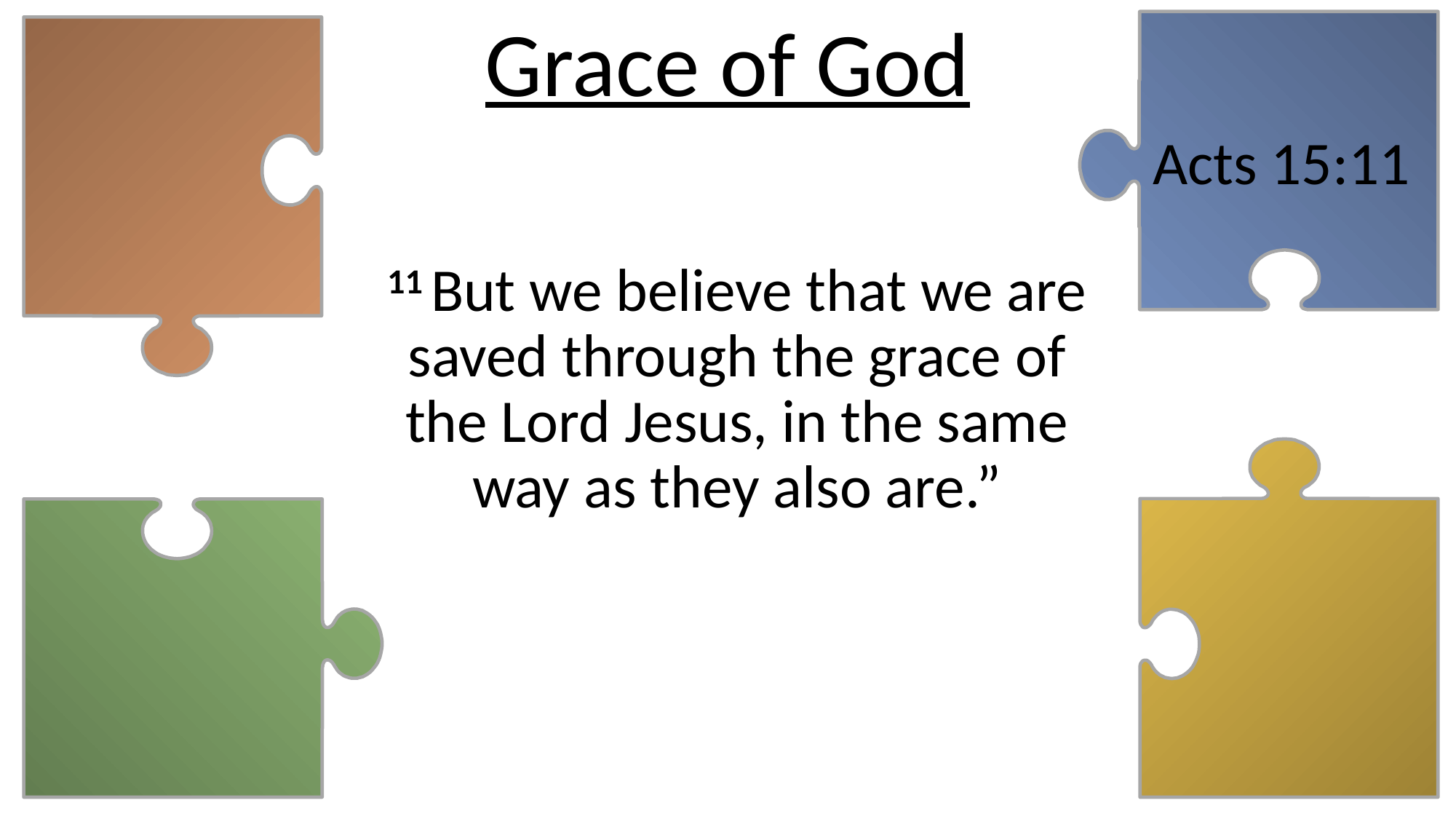

# Grace of God
Acts 15:11

11 But we believe that we are saved through the grace of the Lord Jesus, in the same way as they also are.”